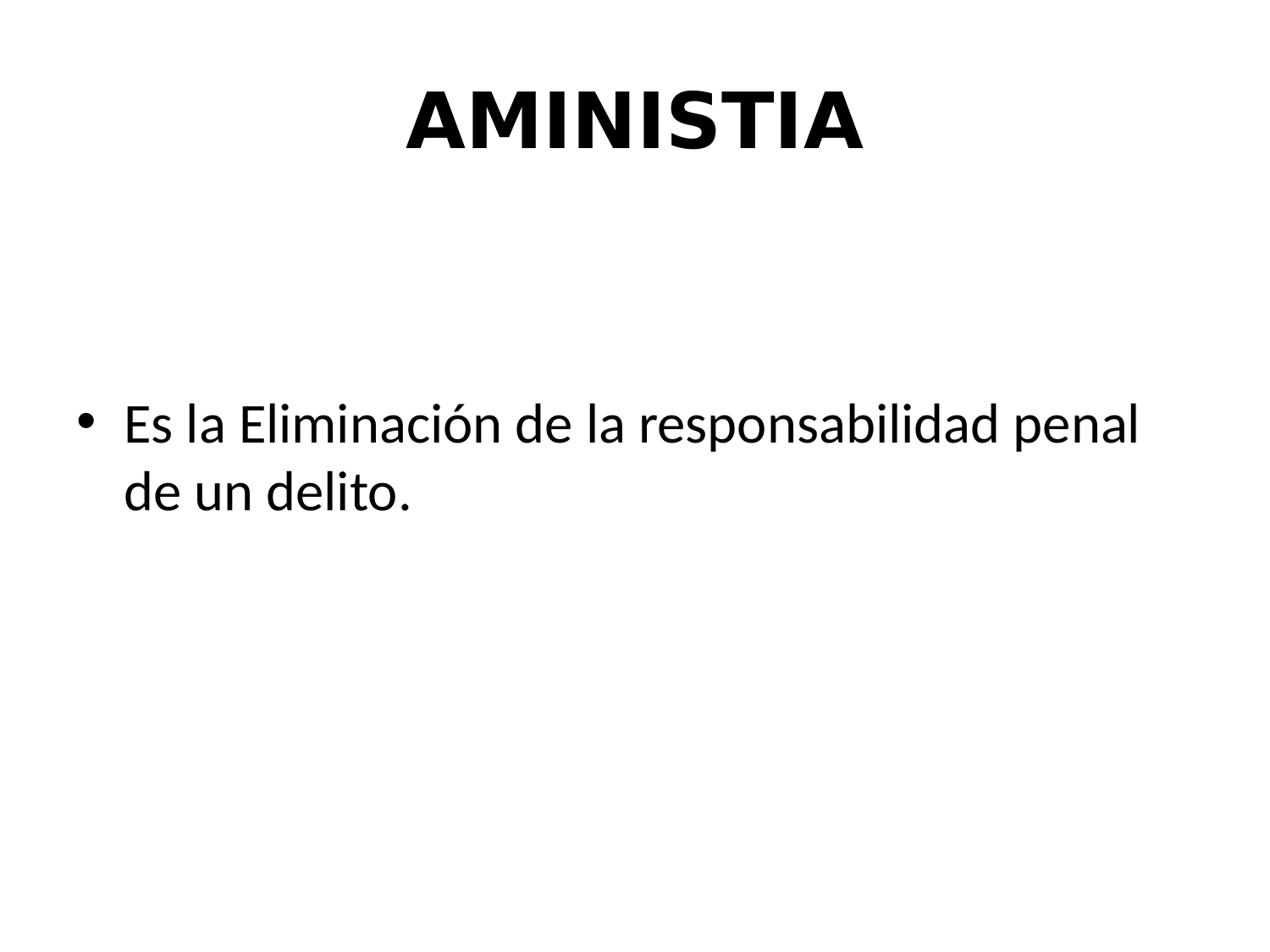

# AMINISTIA

Es la Eliminación de la responsabilidad penal de un delito.